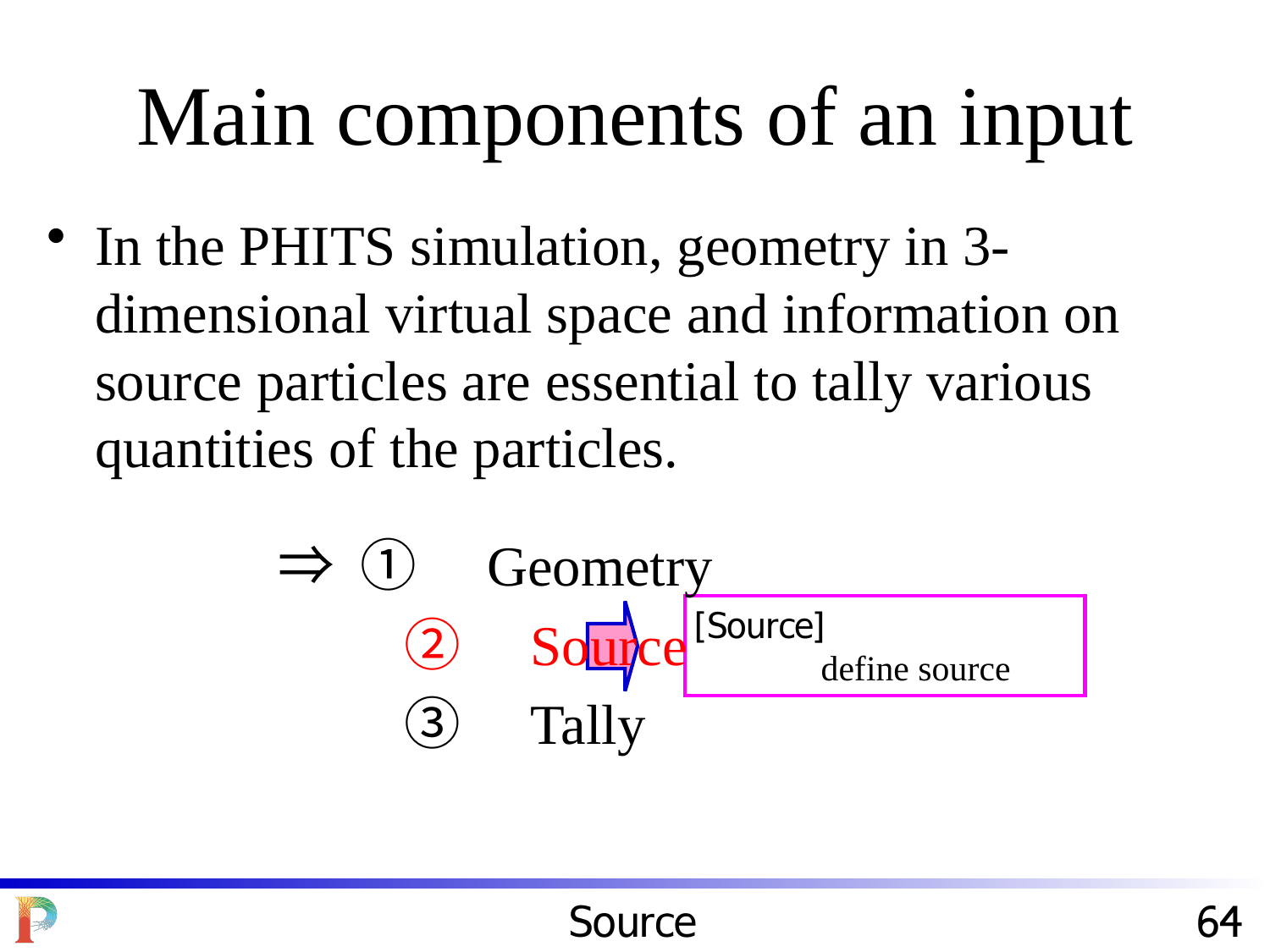

Main components of an input
In the PHITS simulation, geometry in 3-dimensional virtual space and information on source particles are essential to tally various quantities of the particles.

		　⇒  ①　Geometry
		　　　 ②　Source
		　　　 ③　Tally

[Source]
	define source

Source